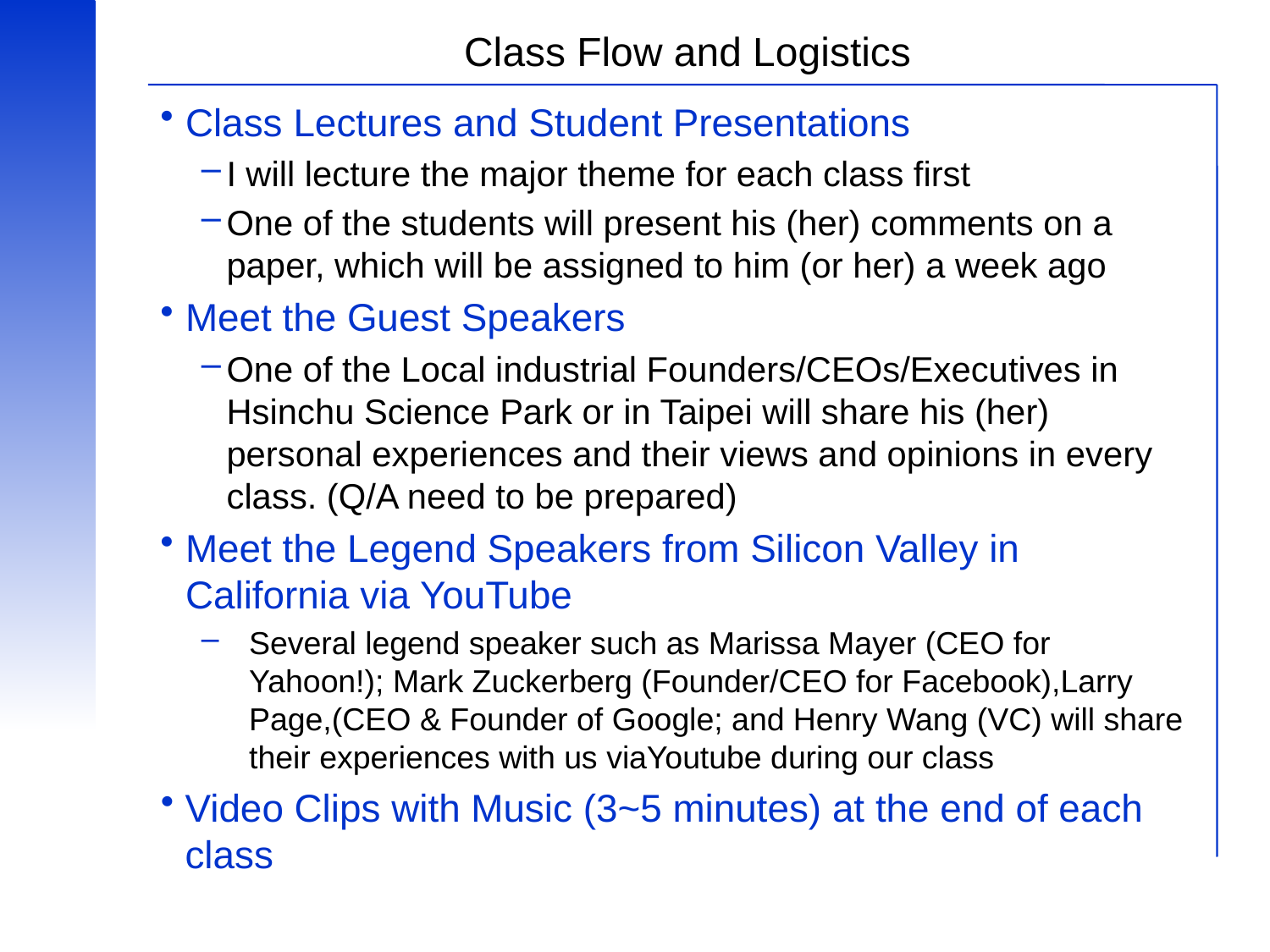

# Class Flow and Logistics
Class Lectures and Student Presentations
I will lecture the major theme for each class first
One of the students will present his (her) comments on a paper, which will be assigned to him (or her) a week ago
Meet the Guest Speakers
One of the Local industrial Founders/CEOs/Executives in Hsinchu Science Park or in Taipei will share his (her) personal experiences and their views and opinions in every class. (Q/A need to be prepared)
Meet the Legend Speakers from Silicon Valley in California via YouTube
Several legend speaker such as Marissa Mayer (CEO for Yahoon!); Mark Zuckerberg (Founder/CEO for Facebook),Larry Page,(CEO & Founder of Google; and Henry Wang (VC) will share their experiences with us viaYoutube during our class
Video Clips with Music (3~5 minutes) at the end of each class

Evaluation of Tech-based IPRs and how to monetize it
Negotiation, Game Theory, and Business Model
Commercialization
Class Discussions: One Case Study and one or two Movies
My wish: Prepare a promising business plan for your own start-up